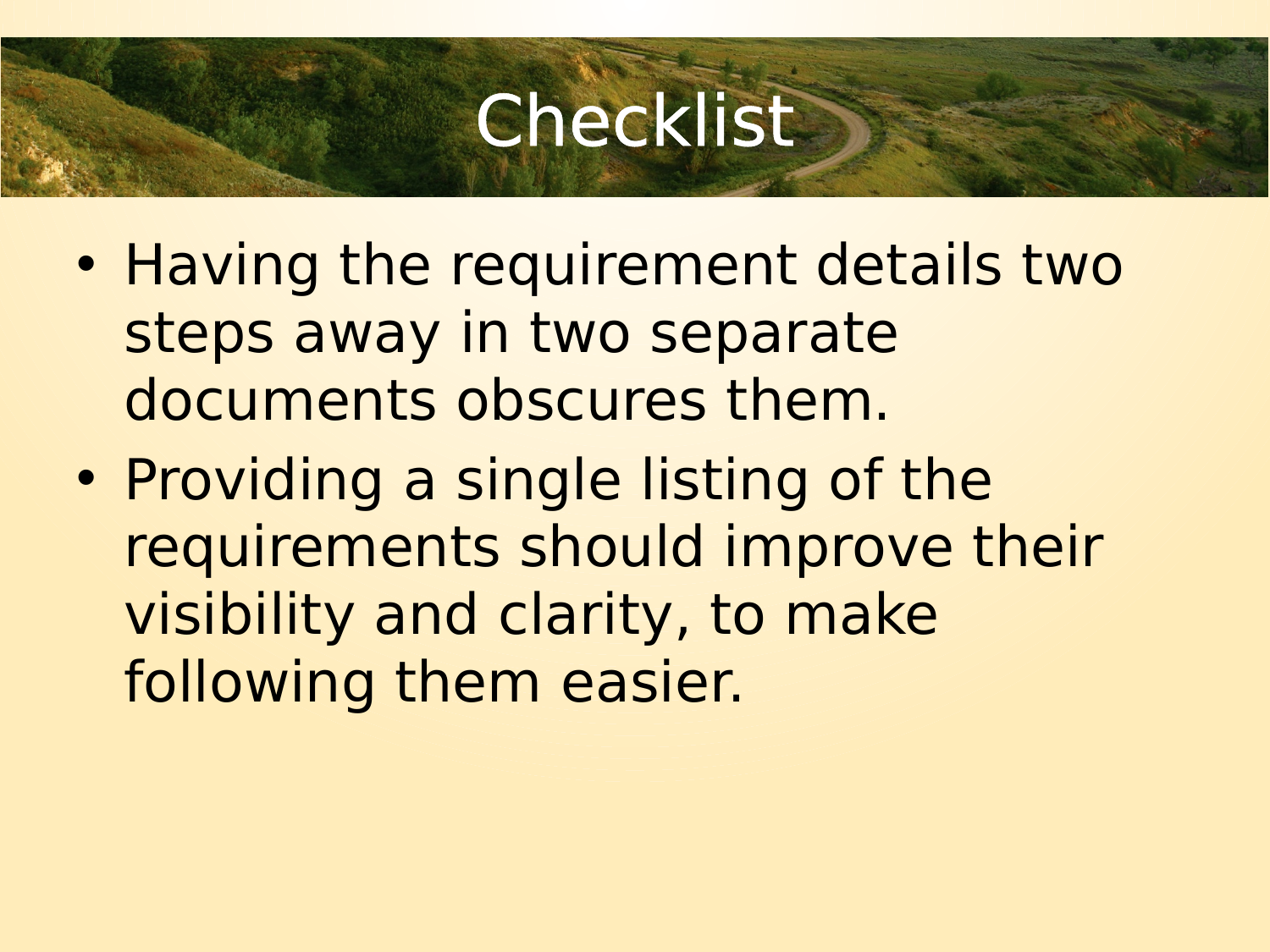

# Checklist
Having the requirement details two steps away in two separate documents obscures them.
Providing a single listing of the requirements should improve their visibility and clarity, to make following them easier.